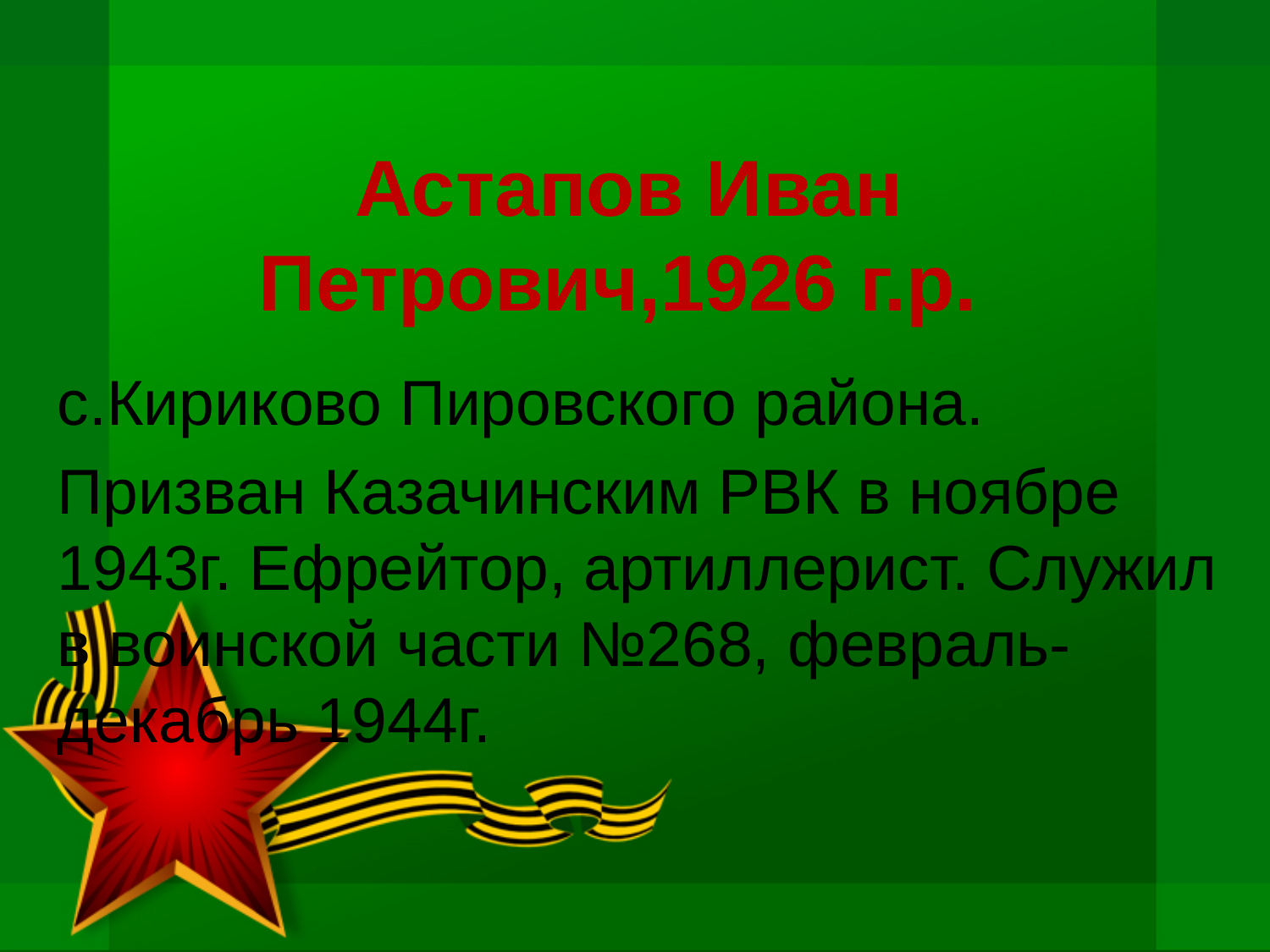

# Астапов Иван Петрович,1926 г.р.
с.Кириково Пировского района.
Призван Казачинским РВК в ноябре 1943г. Ефрейтор, артиллерист. Служил в воинской части №268, февраль-декабрь 1944г.